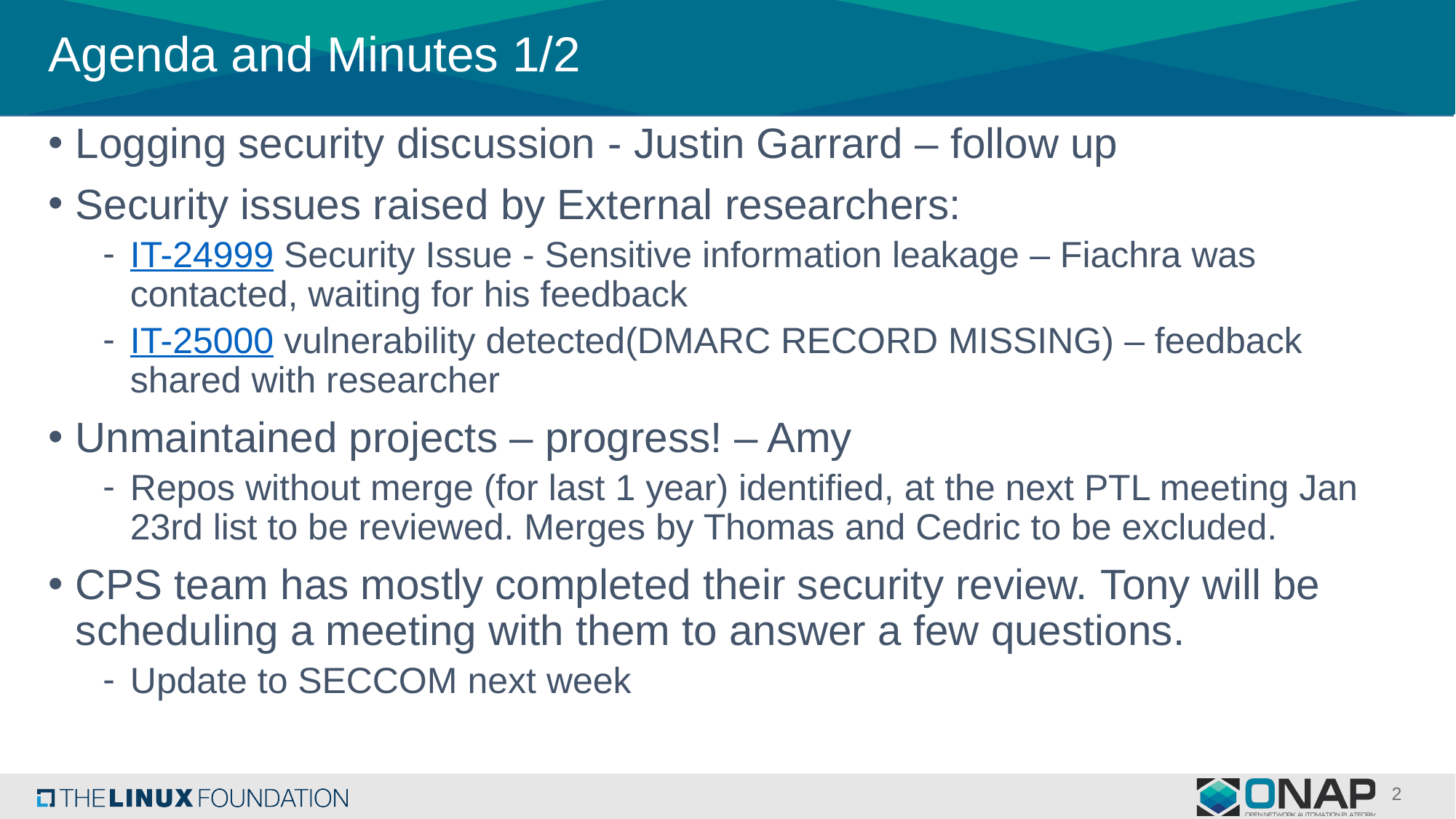

# Agenda and Minutes 1/2
Logging security discussion - Justin Garrard – follow up
Security issues raised by External researchers:
IT-24999 Security Issue - Sensitive information leakage – Fiachra was contacted, waiting for his feedback
IT-25000 vulnerability detected(DMARC RECORD MISSING) – feedback shared with researcher
Unmaintained projects – progress! – Amy
Repos without merge (for last 1 year) identified, at the next PTL meeting Jan 23rd list to be reviewed. Merges by Thomas and Cedric to be excluded.
CPS team has mostly completed their security review. Tony will be scheduling a meeting with them to answer a few questions.
Update to SECCOM next week
2